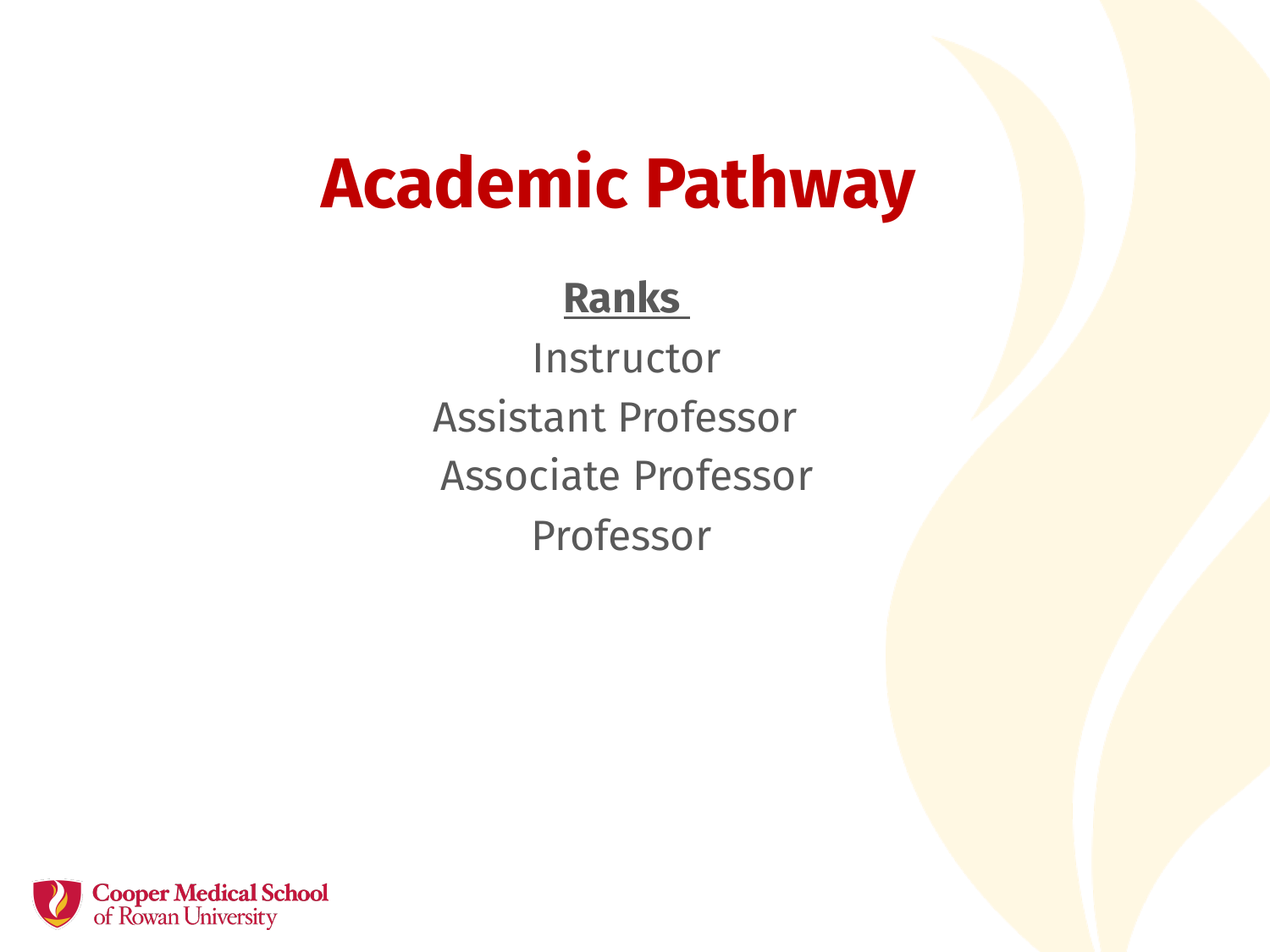

# Academic Pathway

Ranks
Instructor
Assistant Professor
Associate Professor
Professor

Lecturer